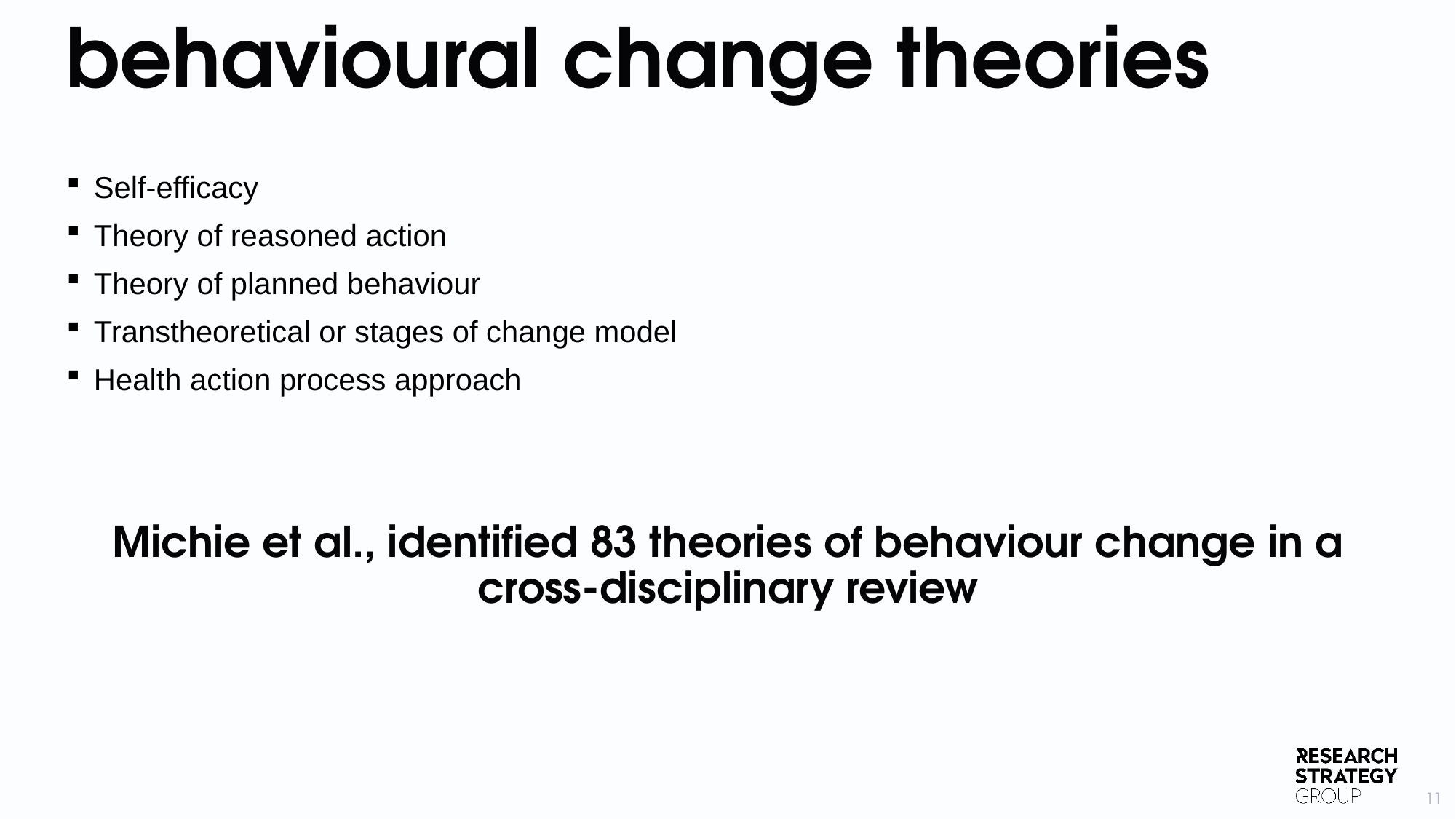

# behavioural change theories

Self-efficacy
Theory of reasoned action
Theory of planned behaviour
Transtheoretical or stages of change model
Health action process approach

Michie et al., identified 83 theories of behaviour change in a cross-disciplinary review

11